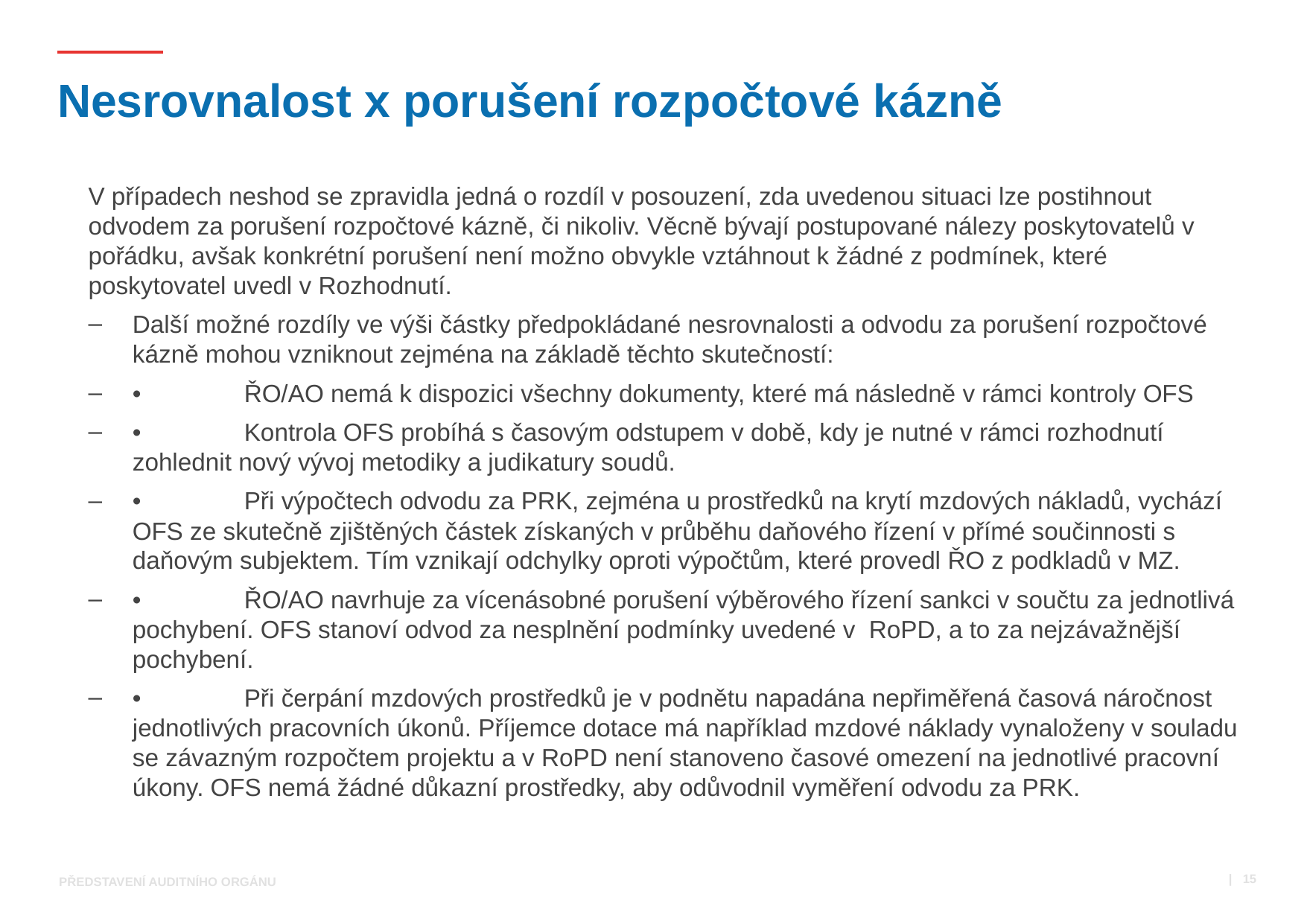

# Nesrovnalost x porušení rozpočtové kázně
V případech neshod se zpravidla jedná o rozdíl v posouzení, zda uvedenou situaci lze postihnout odvodem za porušení rozpočtové kázně, či nikoliv. Věcně bývají postupované nálezy poskytovatelů v pořádku, avšak konkrétní porušení není možno obvykle vztáhnout k žádné z podmínek, které poskytovatel uvedl v Rozhodnutí.
Další možné rozdíly ve výši částky předpokládané nesrovnalosti a odvodu za porušení rozpočtové kázně mohou vzniknout zejména na základě těchto skutečností:
•	ŘO/AO nemá k dispozici všechny dokumenty, které má následně v rámci kontroly OFS
•	Kontrola OFS probíhá s časovým odstupem v době, kdy je nutné v rámci rozhodnutí zohlednit nový vývoj metodiky a judikatury soudů.
•	Při výpočtech odvodu za PRK, zejména u prostředků na krytí mzdových nákladů, vychází OFS ze skutečně zjištěných částek získaných v průběhu daňového řízení v přímé součinnosti s daňovým subjektem. Tím vznikají odchylky oproti výpočtům, které provedl ŘO z podkladů v MZ.
•	ŘO/AO navrhuje za vícenásobné porušení výběrového řízení sankci v součtu za jednotlivá pochybení. OFS stanoví odvod za nesplnění podmínky uvedené v  RoPD, a to za nejzávažnější pochybení.
•	Při čerpání mzdových prostředků je v podnětu napadána nepřiměřená časová náročnost jednotlivých pracovních úkonů. Příjemce dotace má například mzdové náklady vynaloženy v souladu se závazným rozpočtem projektu a v RoPD není stanoveno časové omezení na jednotlivé pracovní úkony. OFS nemá žádné důkazní prostředky, aby odůvodnil vyměření odvodu za PRK.

 |   15
Představení Auditního orgánu